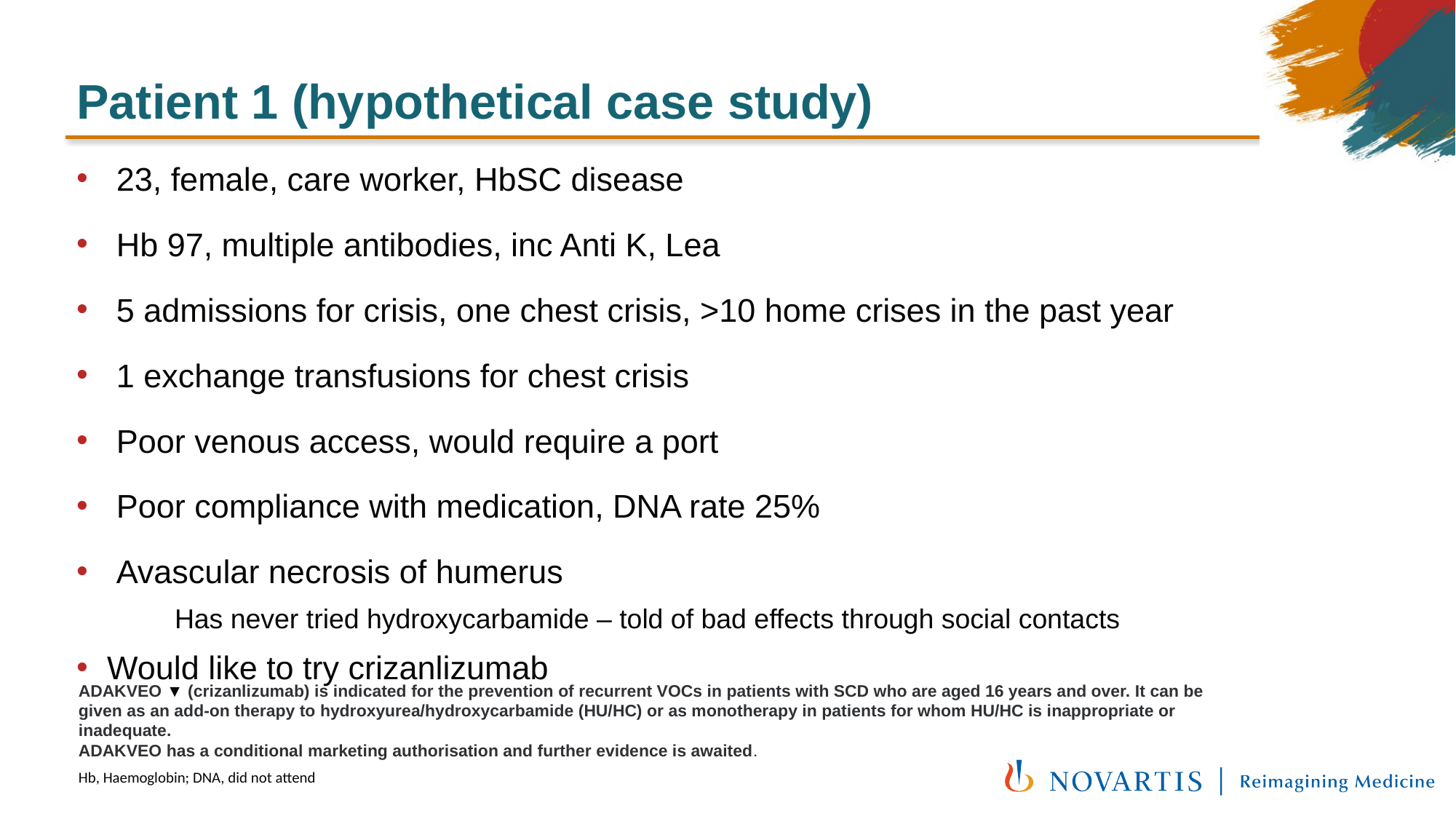

# Patient 1 (hypothetical case study)
23, female, care worker, HbSC disease
Hb 97, multiple antibodies, inc Anti K, Lea
5 admissions for crisis, one chest crisis, >10 home crises in the past year
1 exchange transfusions for chest crisis
Poor venous access, would require a port
Poor compliance with medication, DNA rate 25%
Avascular necrosis of humerus
	Has never tried hydroxycarbamide – told of bad effects through social contacts
Would like to try crizanlizumab

ADAKVEO ▼ (crizanlizumab) is indicated for the prevention of recurrent VOCs in patients with SCD who are aged 16 years and over. It can be given as an add-on therapy to hydroxyurea/hydroxycarbamide (HU/HC) or as monotherapy in patients for whom HU/HC is inappropriate or inadequate.
ADAKVEO has a conditional marketing authorisation and further evidence is awaited.
Hb, Haemoglobin; DNA, did not attend